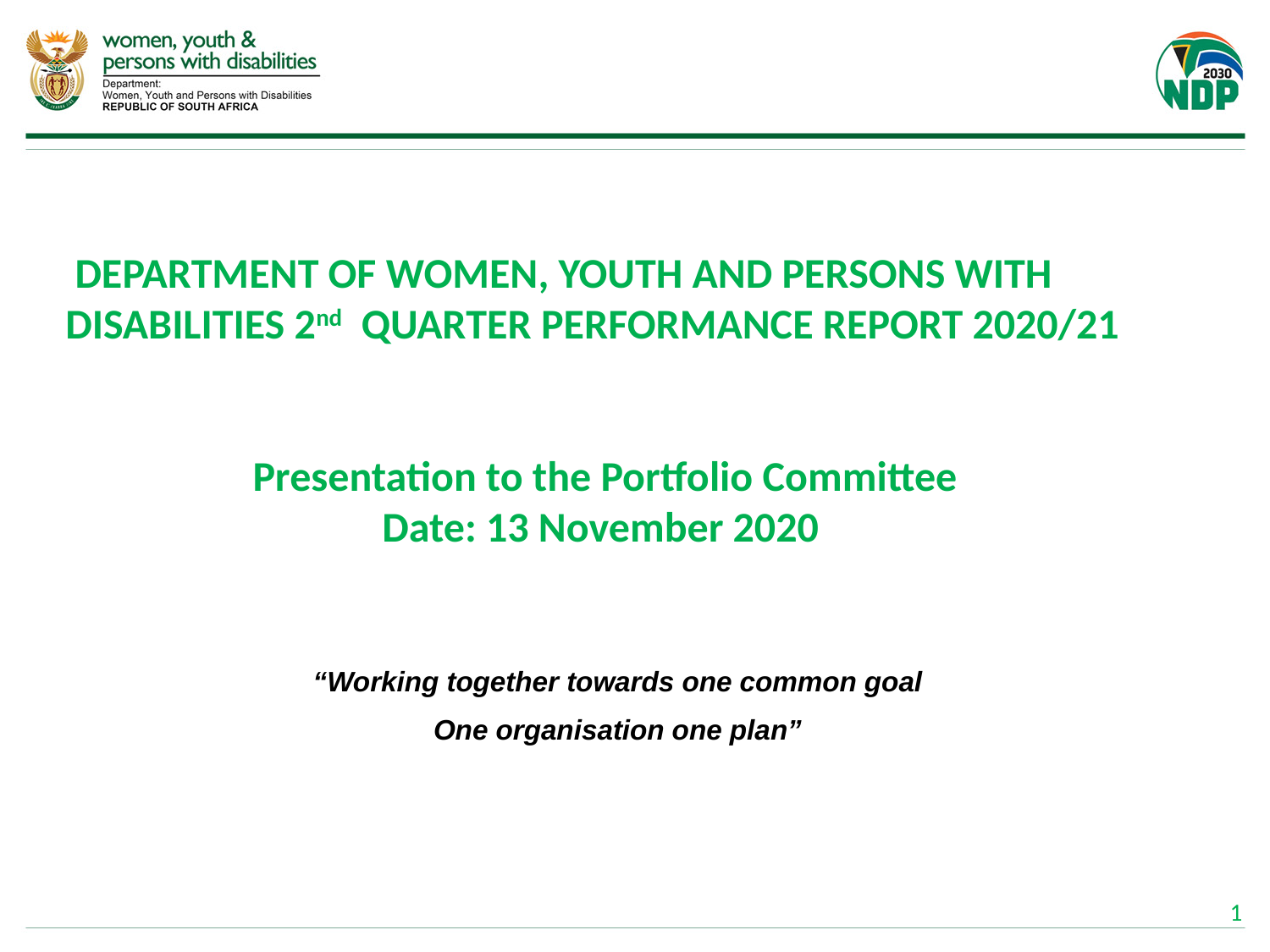

DEPARTMENT OF WOMEN, YOUTH AND PERSONS WITH DISABILITIES 2nd  QUARTER PERFORMANCE REPORT 2020/21

Presentation to the Portfolio Committee
Date: 13 November 2020
“Working together towards one common goal
One organisation one plan”